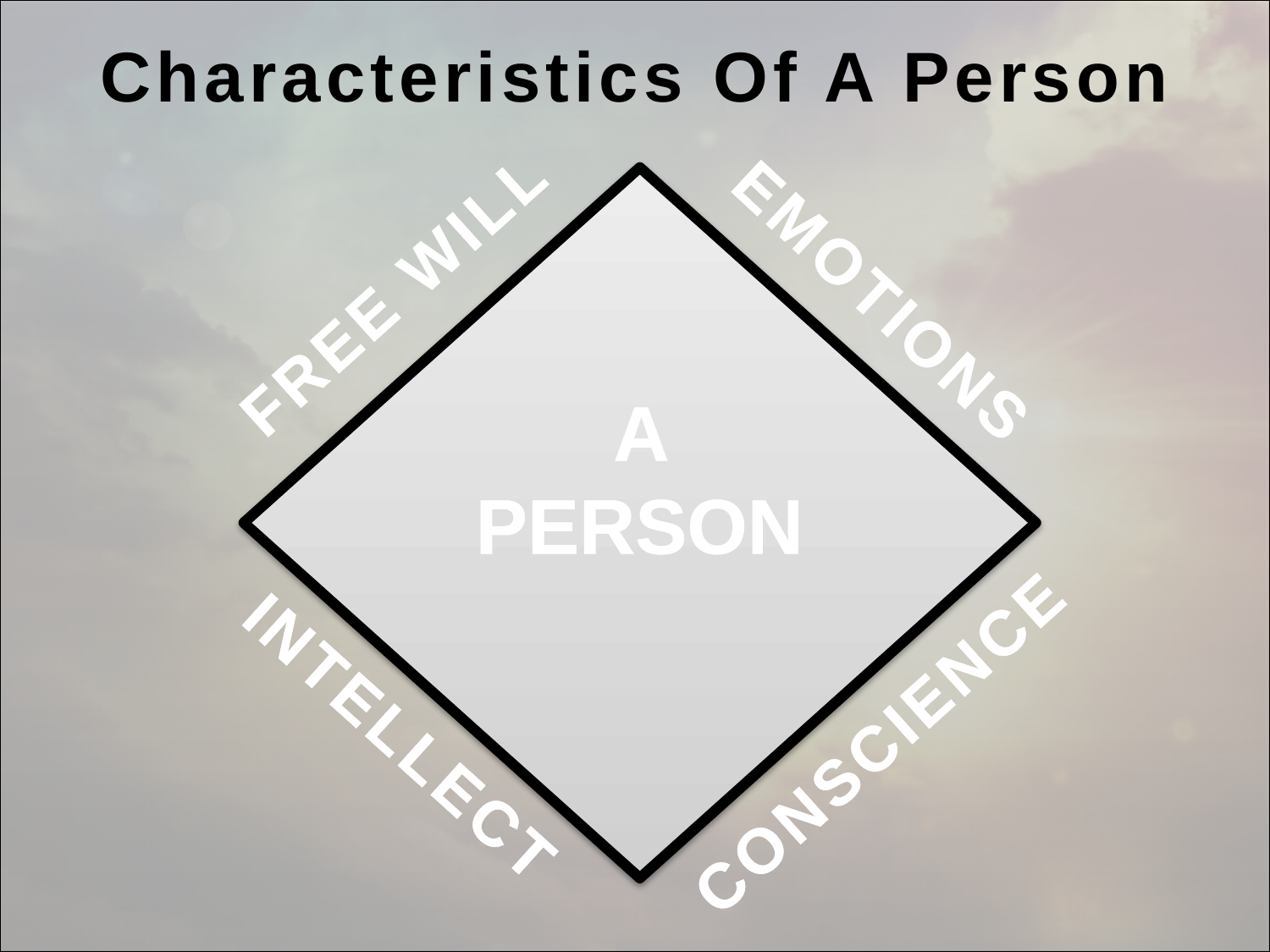

Characteristics Of A Person
A PERSON

FREE WILL
EMOTIONS
INTELLECT
CONSCIENCE